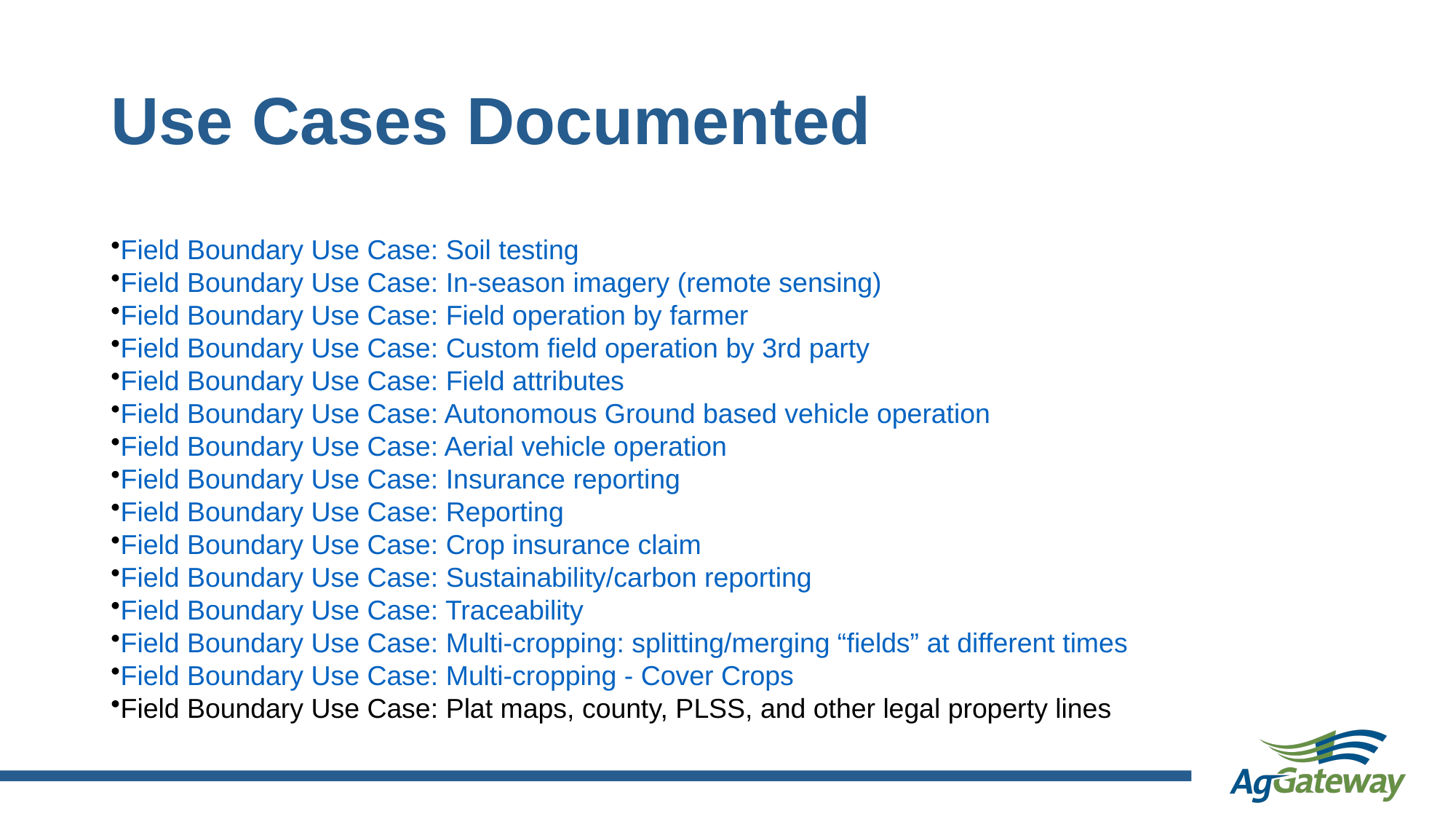

# Use Cases Documented
Field Boundary Use Case: Soil testing
Field Boundary Use Case: In-season imagery (remote sensing)
Field Boundary Use Case: Field operation by farmer
Field Boundary Use Case: Custom field operation by 3rd party
Field Boundary Use Case: Field attributes
Field Boundary Use Case: Autonomous Ground based vehicle operation
Field Boundary Use Case: Aerial vehicle operation
Field Boundary Use Case: Insurance reporting
Field Boundary Use Case: Reporting
Field Boundary Use Case: Crop insurance claim
Field Boundary Use Case: Sustainability/carbon reporting
Field Boundary Use Case: Traceability
Field Boundary Use Case: Multi-cropping: splitting/merging “fields” at different times
Field Boundary Use Case: Multi-cropping - Cover Crops
Field Boundary Use Case: Plat maps, county, PLSS, and other legal property lines